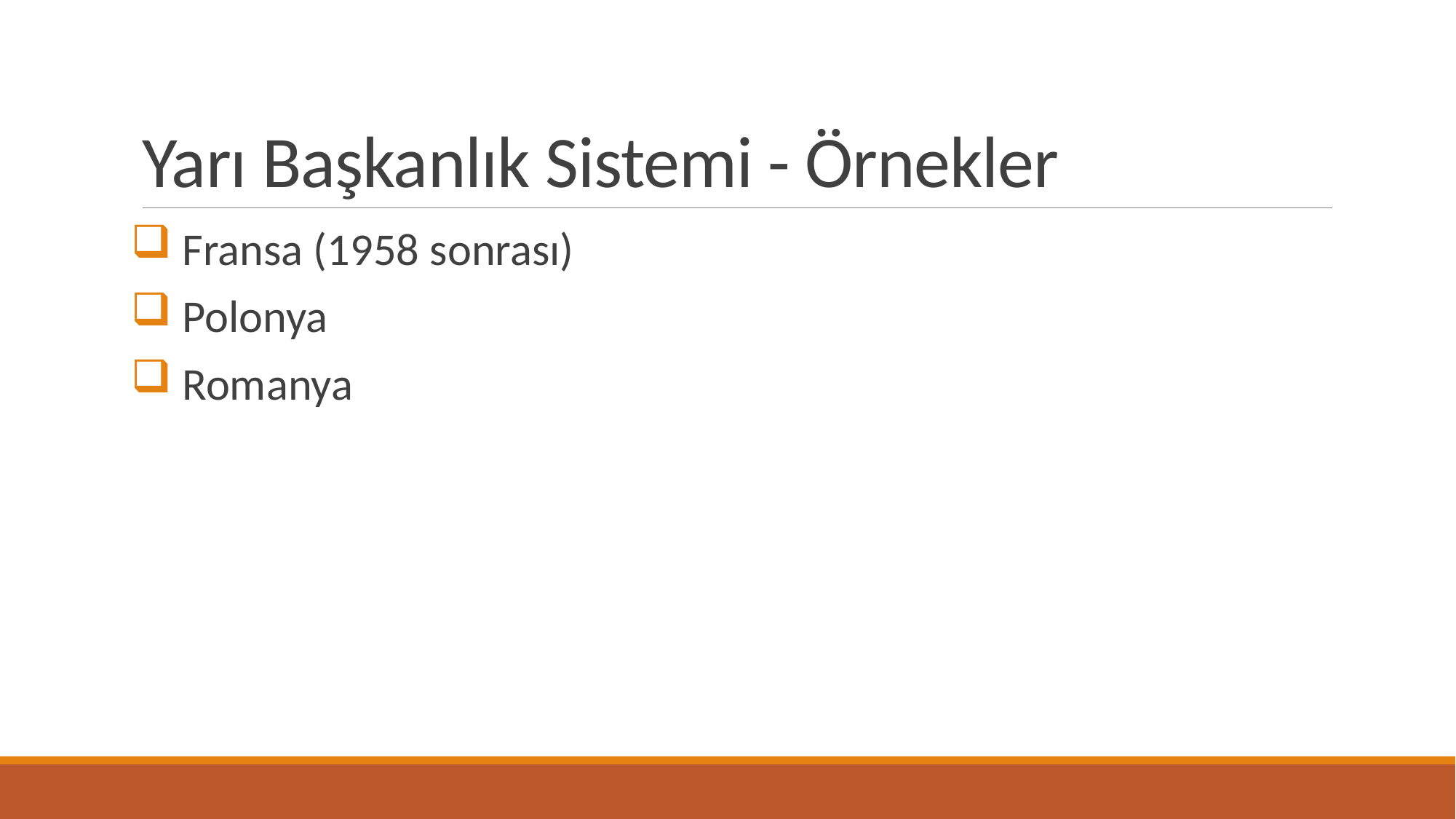

# Yarı Başkanlık Sistemi - Örnekler
 Fransa (1958 sonrası)
 Polonya
 Romanya